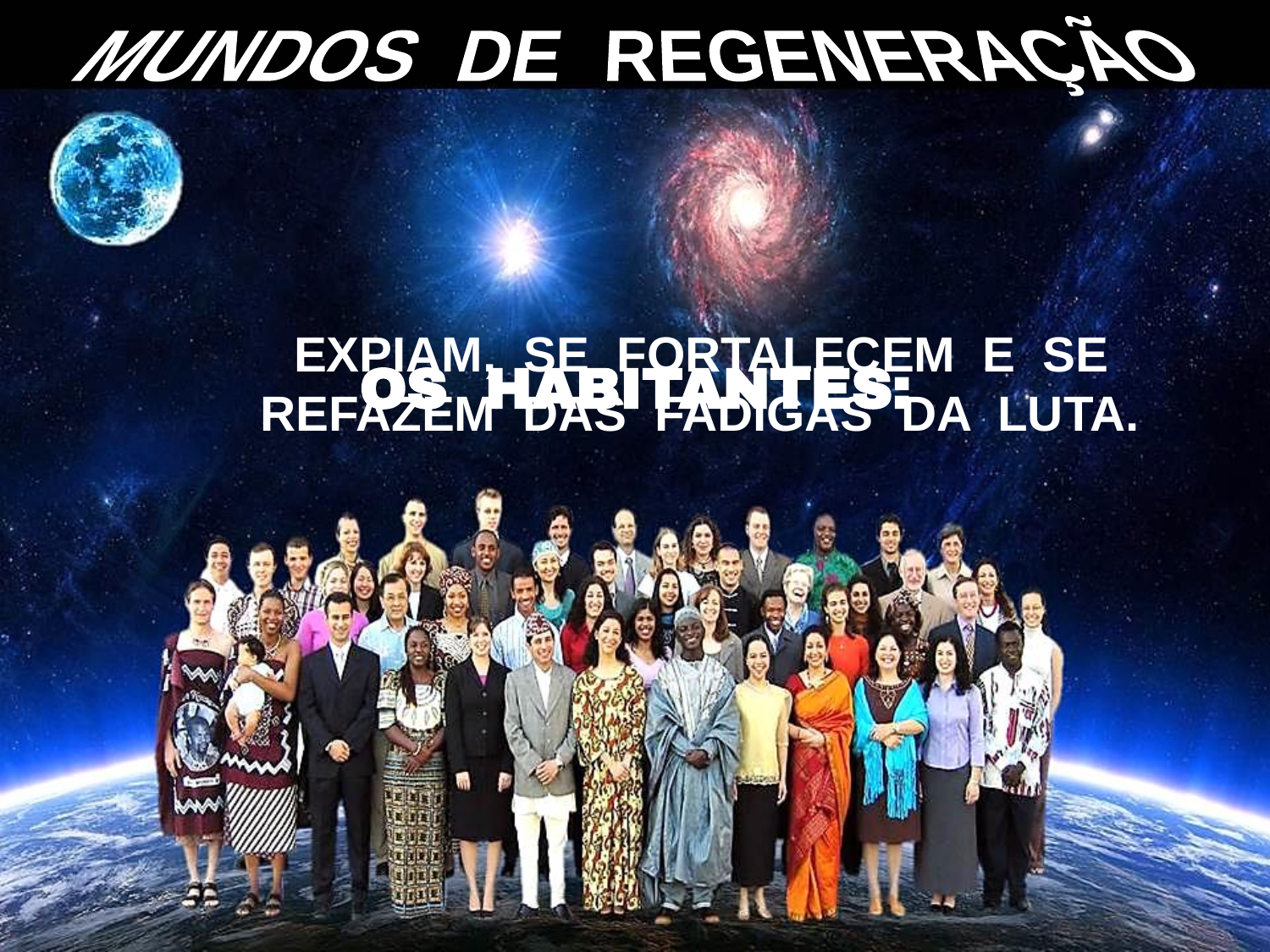

MUNDOS  DE  REGENERAÇÃO
	EXPIAM,  SE  FORTALECEM  E  SE
         REFAZEM  DAS  FADIGAS  DA  LUTA.
OS  HABITANTES: